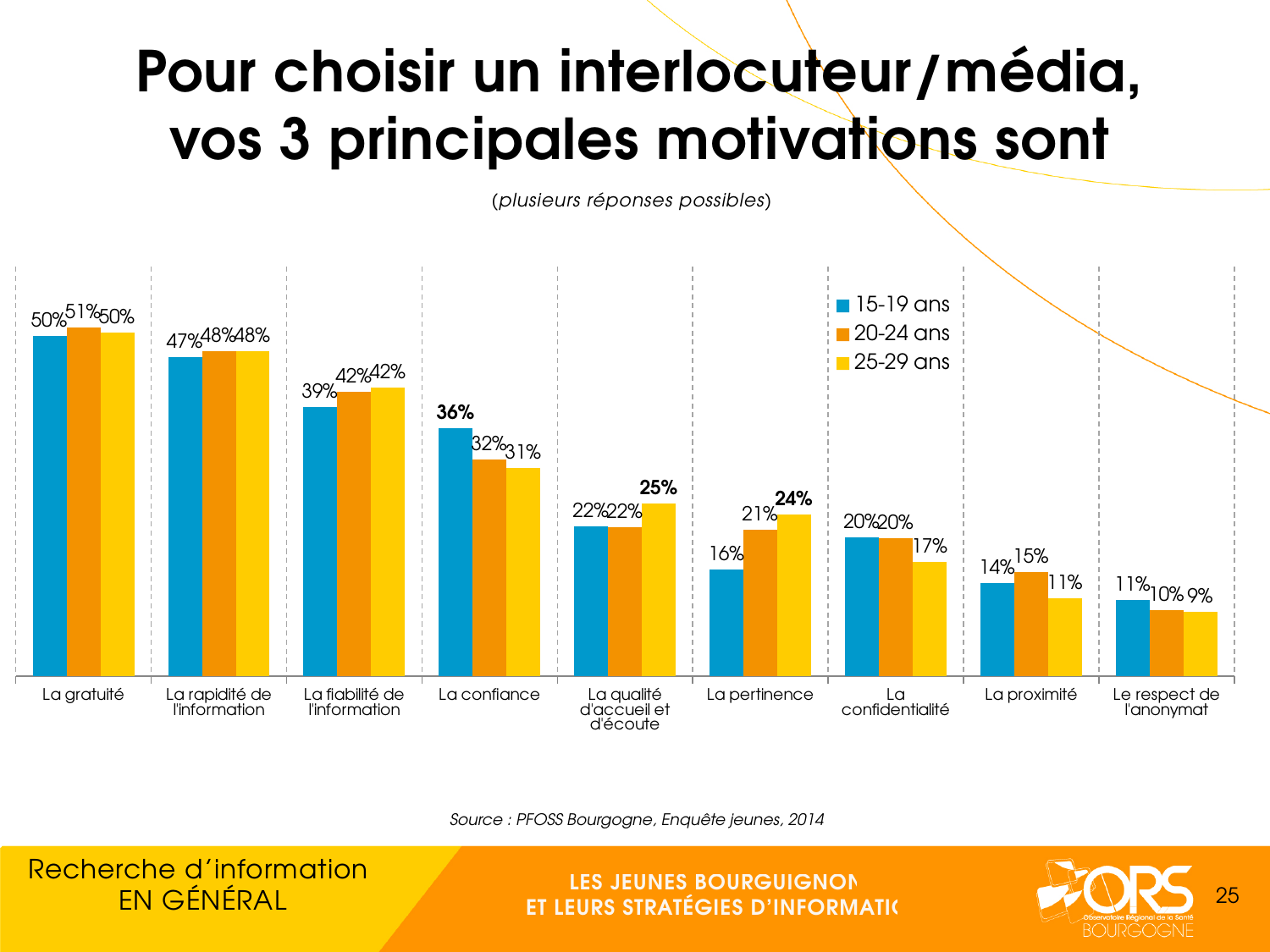

Pour choisir un interlocuteur/média,
vos 3 principales motivations sont
(plusieurs réponses possibles)

### Chart

| Category | 15-19 ans | 20-24 ans | 25-29 ans |
|---|---|---|---|
| La gratuité | 0.4986033519553073 | 0.5113579000504795 | 0.5030737704918032 |
| La rapidité de l'information | 0.4681247091670552 | 0.4767676767676772 | 0.4764344262295083 |
| La fiabilité de l'information | 0.3943202979515836 | 0.41746592629984935 | 0.4236680327868853 |
| La confiance | 0.3635940409683428 | 0.3175164058556292 | 0.30532786885246 |
| La qualité d'accueil et d'écoute | 0.21973929236499107 | 0.2186868686868687 | 0.2530737704918033 |
| La pertinence | 0.15595903165735603 | 0.2145381120646139 | 0.2377049180327869 |
| La confidentialité | 0.20297951582867785 | 0.20242301867743584 | 0.16752049180327871 |
| La proximité | 0.13640595903165736 | 0.15252525252525276 | 0.1137295081967213 |
| Le respect de l'anonymat | 0.11126629422718817 | 0.09692074709742554 | 0.0942622950819672 |
Source : PFOSS Bourgogne, Enquête jeunes, 2014
Recherche d’information
EN GÉNÉRAL
LES JEUNES BOURGUIGNONS
ET LEURS STRATÉGIES D’INFORMATION
25